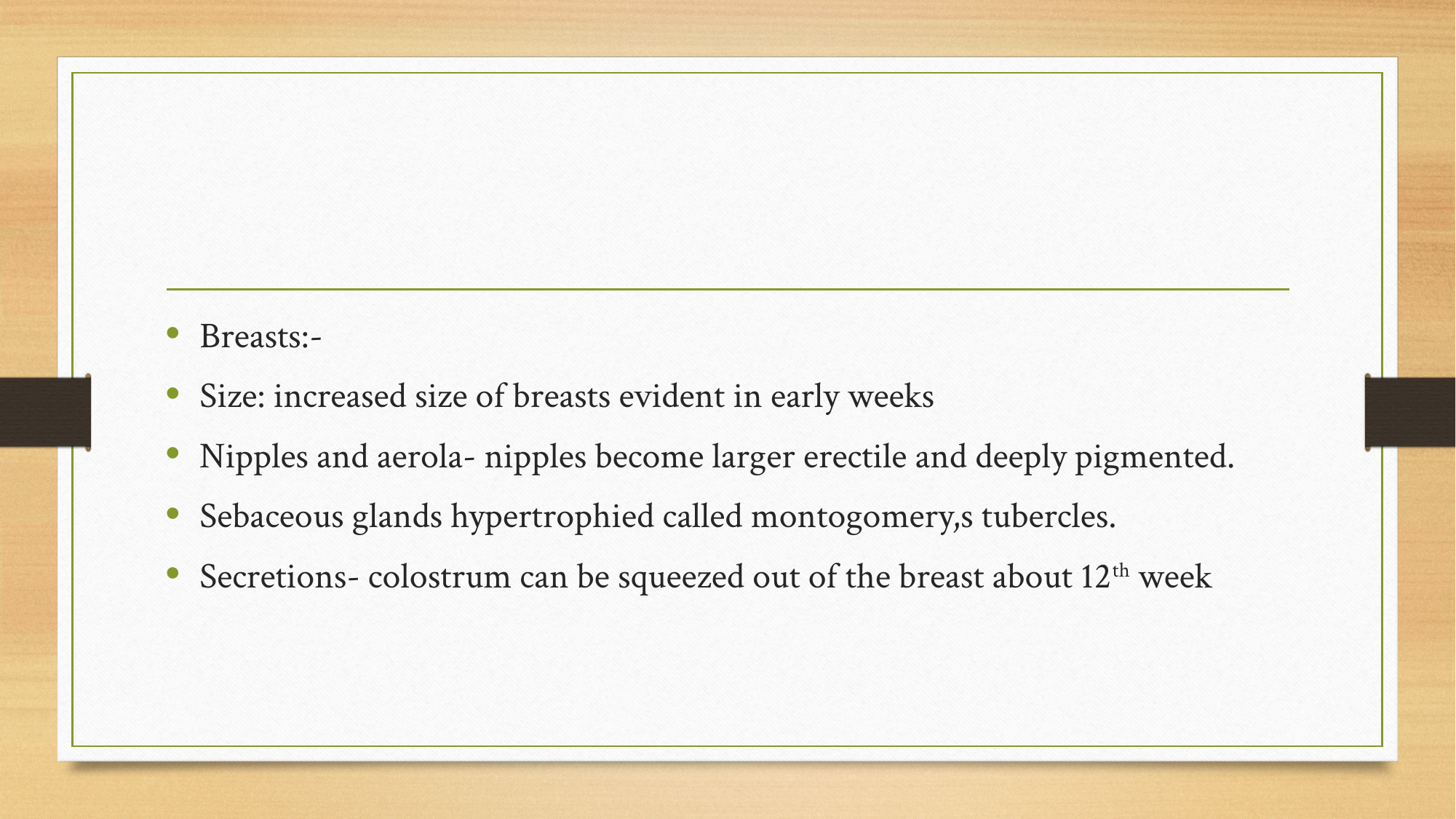

#
Breasts:-
Size: increased size of breasts evident in early weeks
Nipples and aerola- nipples become larger erectile and deeply pigmented.
Sebaceous glands hypertrophied called montogomery,s tubercles.
Secretions- colostrum can be squeezed out of the breast about 12th week